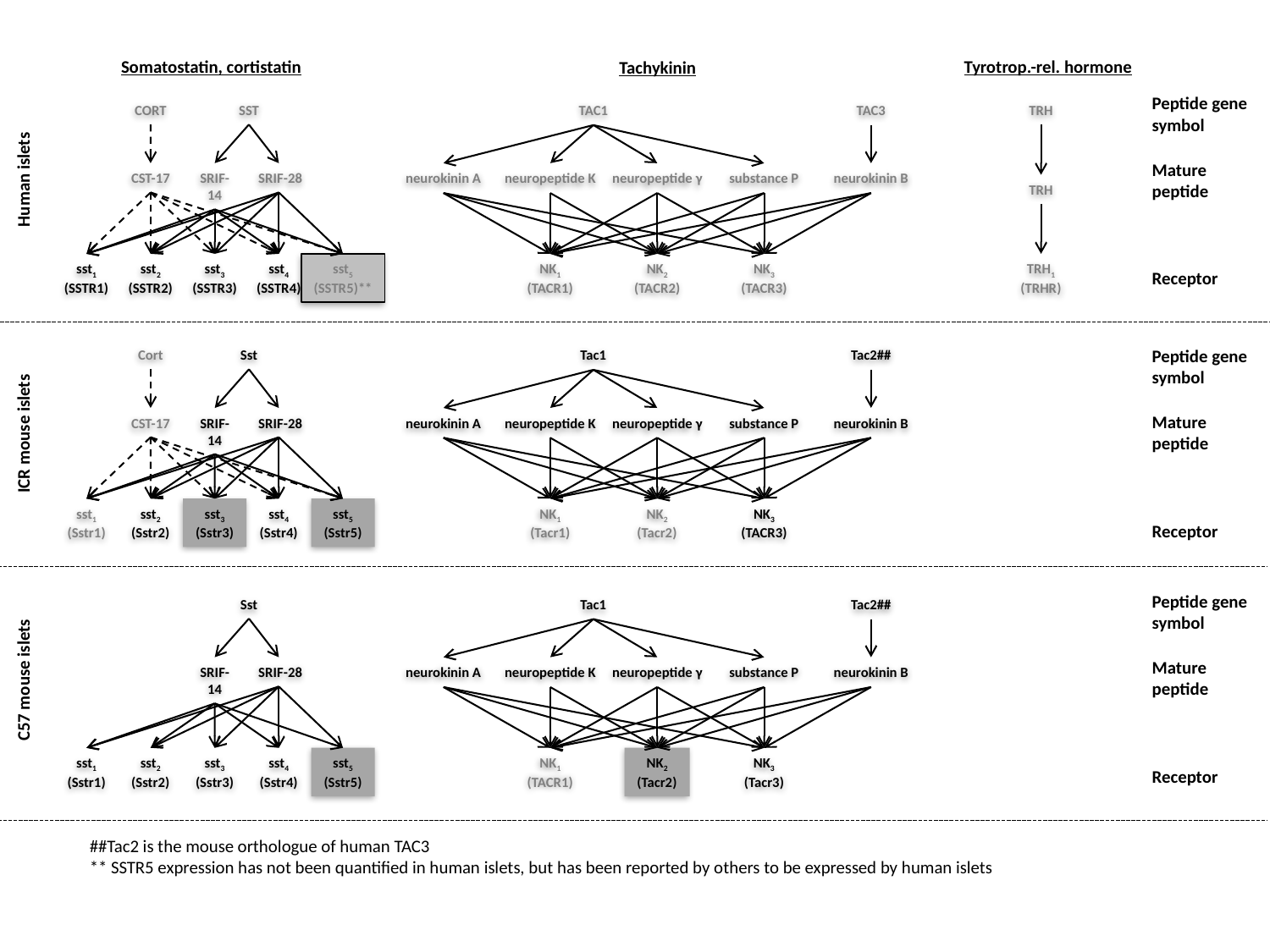

Somatostatin, cortistatin
Tachykinin
TAC1
TAC3
neurokinin A
neuropeptide K
neuropeptide γ
substance P
neurokinin B
NK1
(TACR1)
NK2
(TACR2)
NK3
(TACR3)
Tac1
Tac2##
neurokinin A
neuropeptide K
neuropeptide γ
substance P
neurokinin B
NK1
(Tacr1)
NK2
(Tacr2)
NK3
(TACR3)
Tac1
Tac2##
neurokinin A
neuropeptide K
neuropeptide γ
substance P
neurokinin B
NK1
(TACR1)
NK2
(Tacr2)
NK3
(Tacr3)
Tyrotrop.-rel. hormone
Peptide gene symbol
Mature peptide
Receptor
Human islets
ICR mouse islets
C57 mouse islets
Peptide gene symbol
Mature peptide
Receptor
Peptide gene symbol
Mature peptide
Receptor
TRH
TRH
TRH1
(TRHR)
CORT
SST
CST-17
SRIF-14
 SRIF-28
sst1
(SSTR1)
sst2
(SSTR2)
sst3
(SSTR3)
sst4
(SSTR4)
sst5
(SSTR5)**
Cort
Sst
CST-17
SRIF-14
 SRIF-28
sst1
(Sstr1)
sst2
(Sstr2)
sst3
(Sstr3)
sst4
(Sstr4)
sst5
(Sstr5)
Sst
SRIF-14
 SRIF-28
sst1
(Sstr1)
sst2
(Sstr2)
sst3
(Sstr3)
sst4
(Sstr4)
sst5
(Sstr5)
##Tac2 is the mouse orthologue of human TAC3
** SSTR5 expression has not been quantified in human islets, but has been reported by others to be expressed by human islets